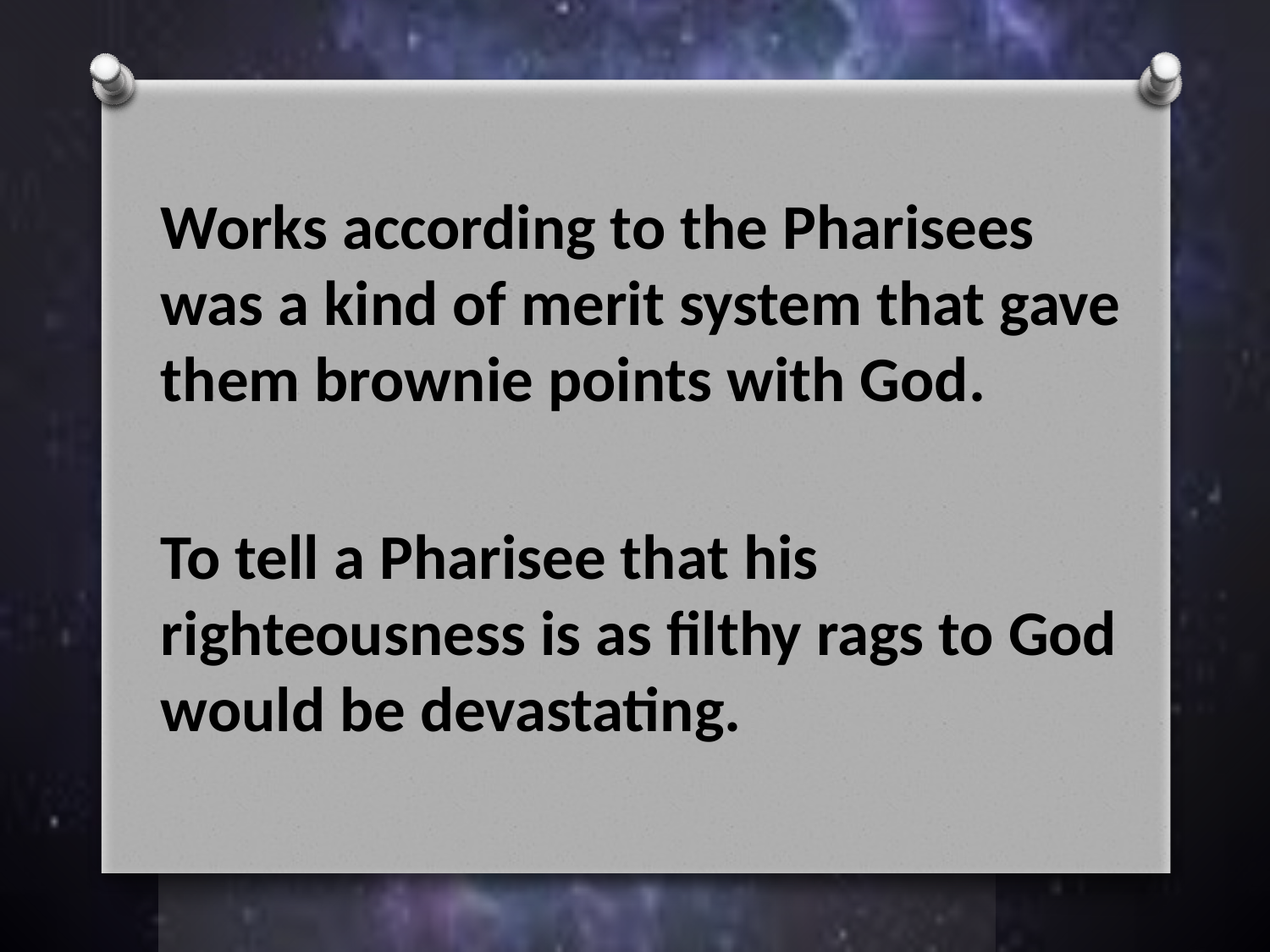

Works according to the Pharisees was a kind of merit system that gave them brownie points with God.

To tell a Pharisee that his righteousness is as filthy rags to God would be devastating.